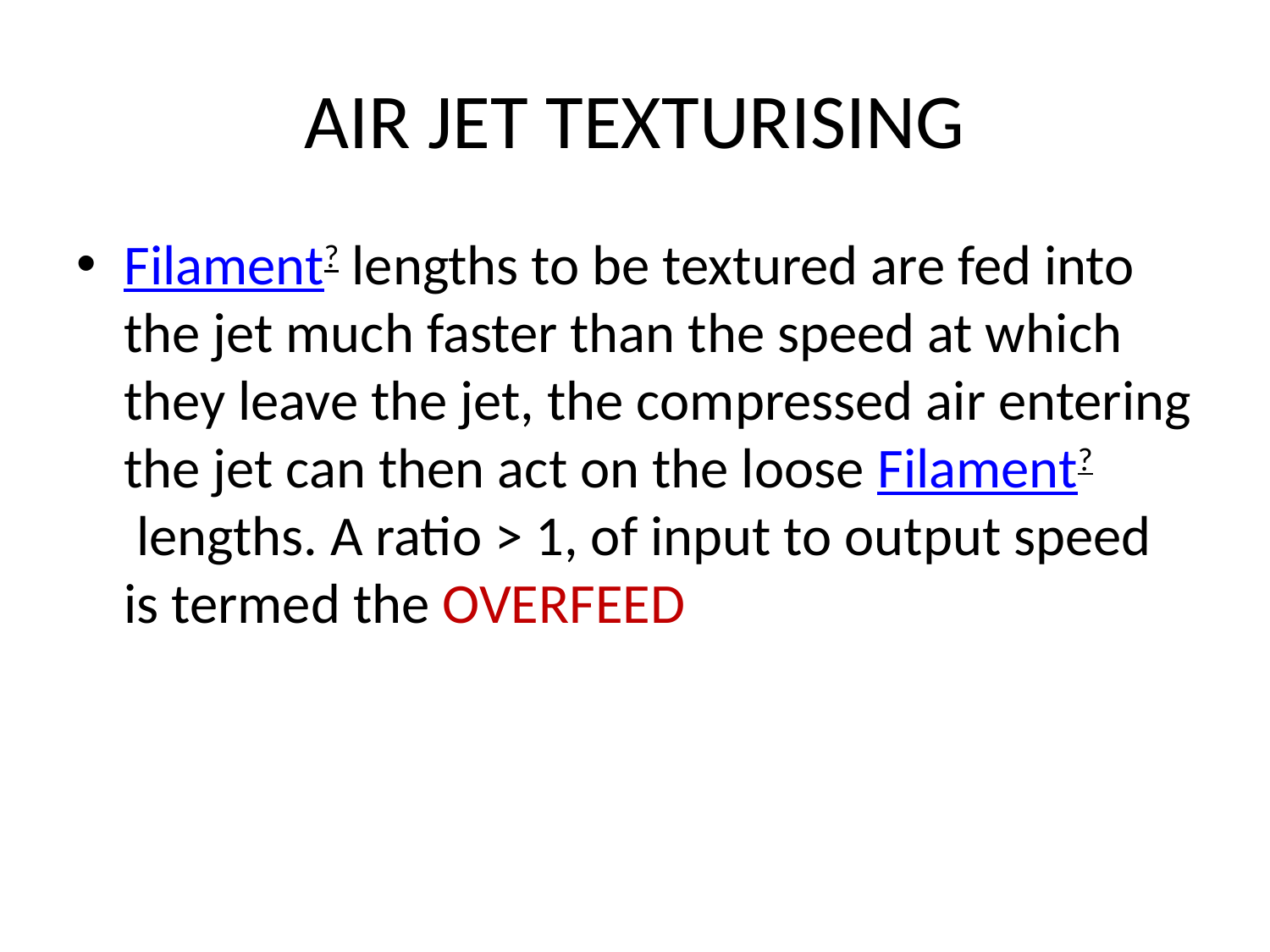

# AIR JET TEXTURISING
Filament? lengths to be textured are fed into the jet much faster than the speed at which they leave the jet, the compressed air entering the jet can then act on the loose Filament? lengths. A ratio > 1, of input to output speed is termed the OVERFEED